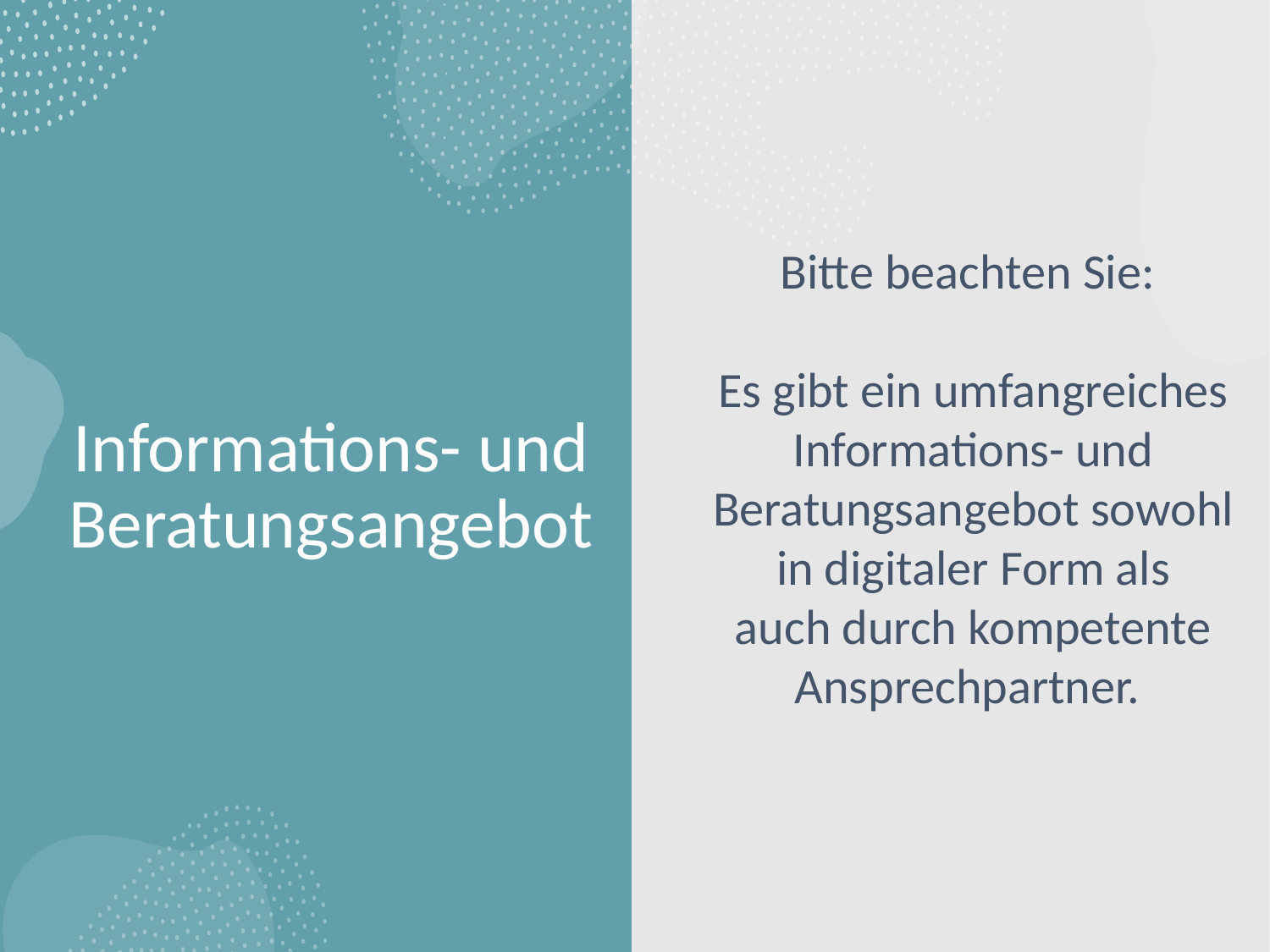

# Informations- und Beratungsangebot
Bitte beachten Sie:

Es gibt ein umfangreiches Informations- und Beratungsangebot sowohl in digitaler Form als auch durch kompetente Ansprechpartner.